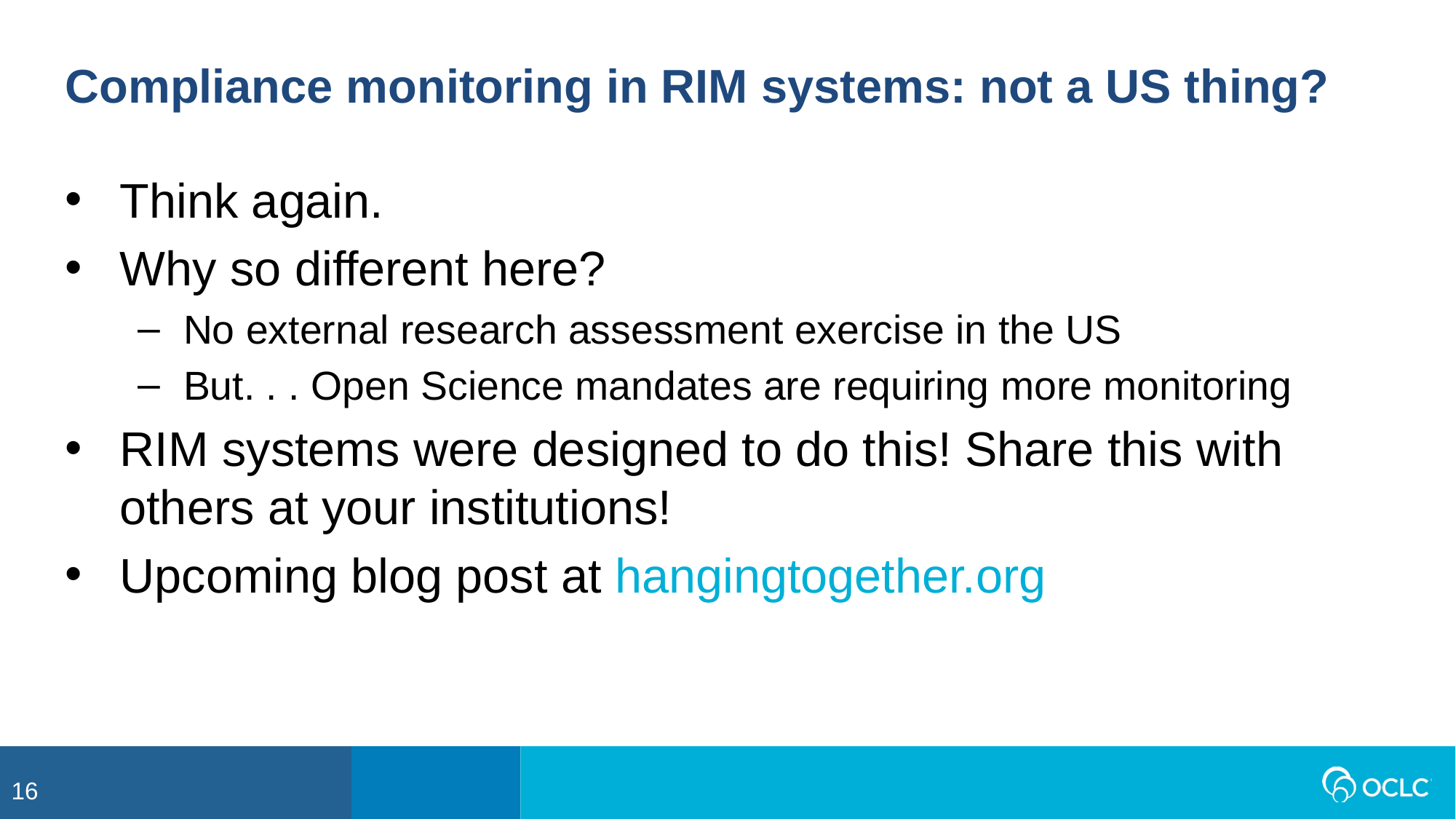

Compliance monitoring in RIM systems: not a US thing?
Think again.
Why so different here?
No external research assessment exercise in the US
But. . . Open Science mandates are requiring more monitoring
RIM systems were designed to do this! Share this with others at your institutions!
Upcoming blog post at hangingtogether.org
16